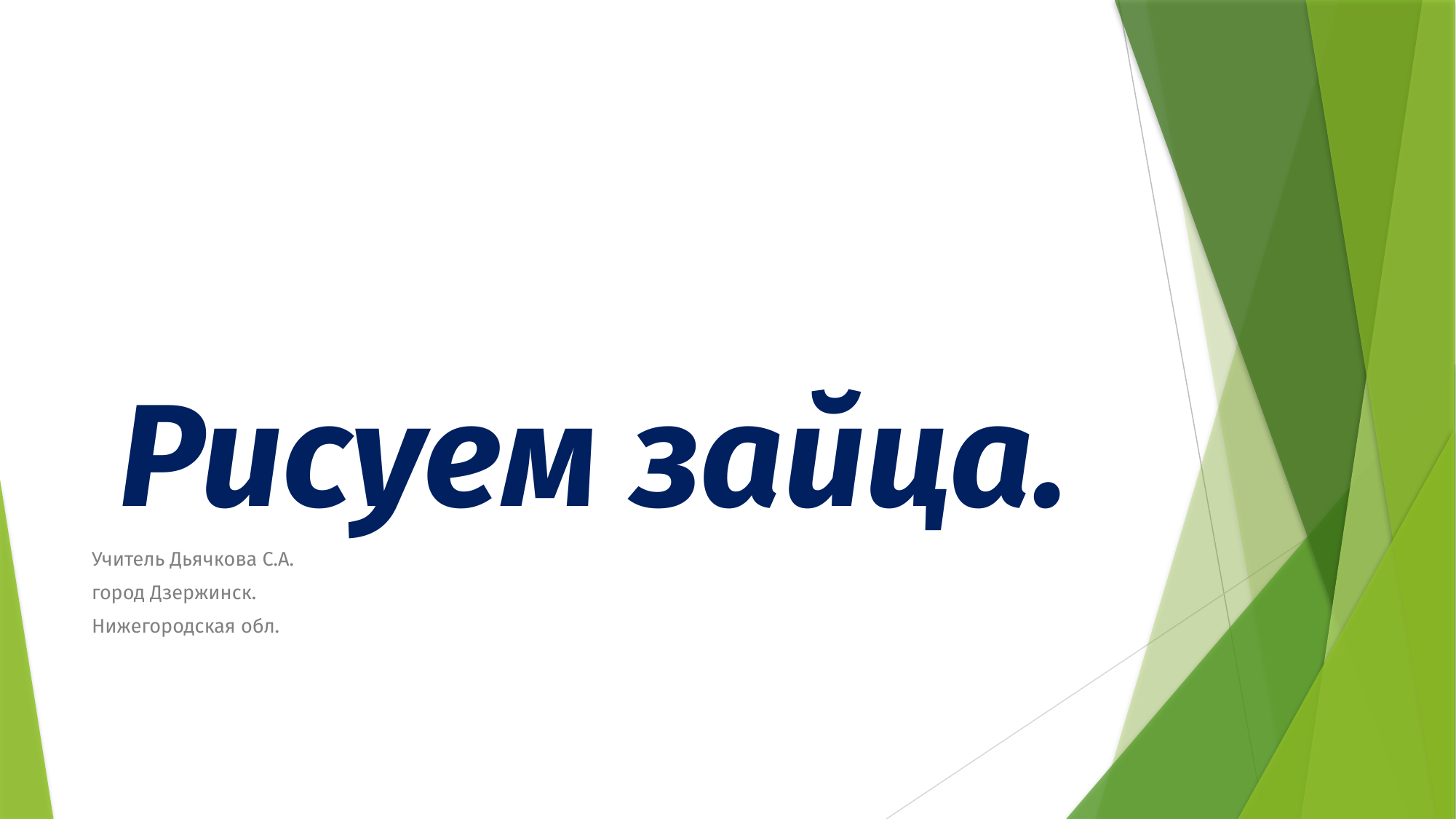

# Рисуем зайца.
Учитель Дьячкова С.А.
город Дзержинск.
Нижегородская обл.